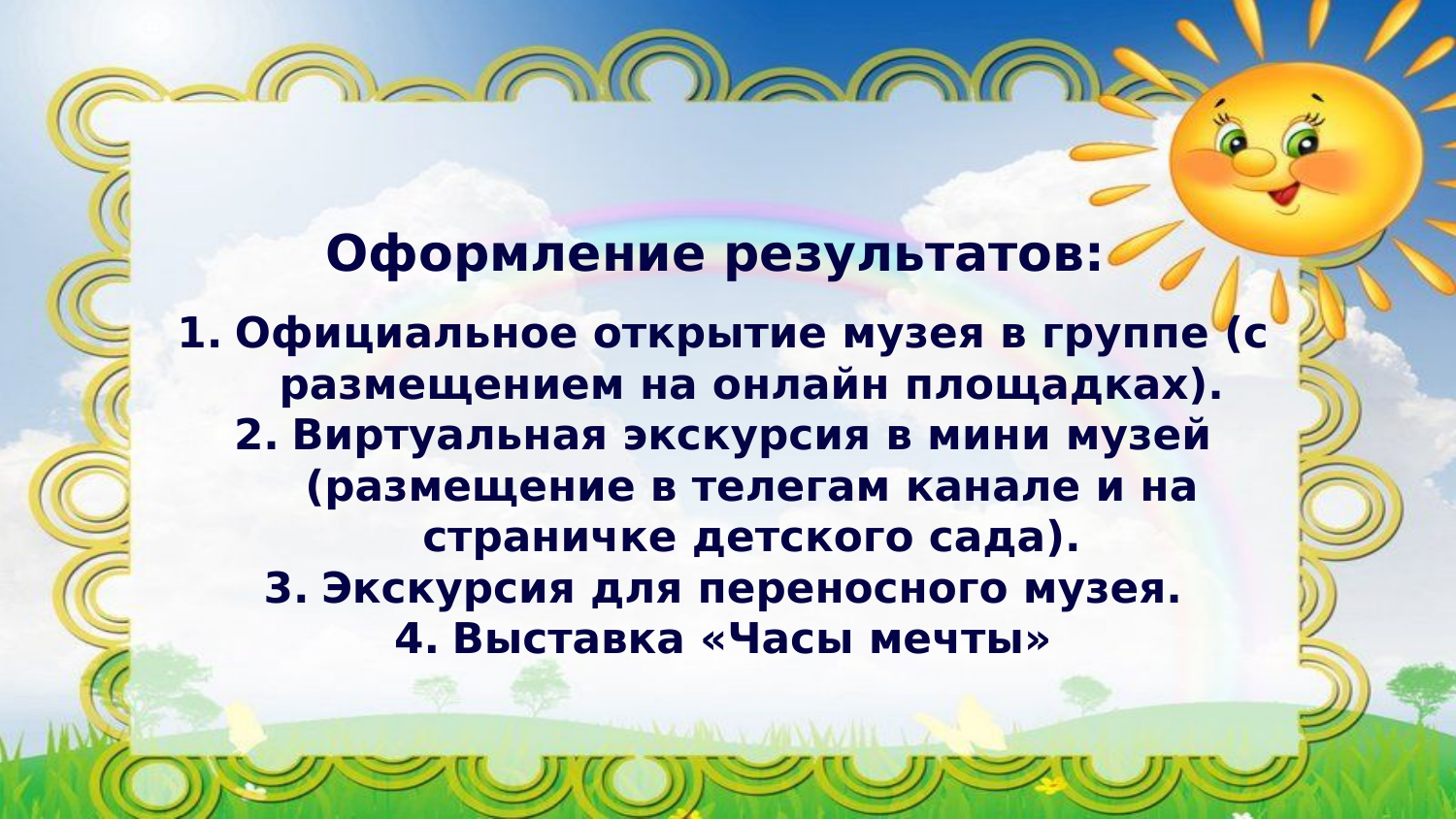

Оформление результатов:
Официальное открытие музея в группе (с размещением на онлайн площадках).
Виртуальная экскурсия в мини музей (размещение в телегам канале и на страничке детского сада).
Экскурсия для переносного музея.
Выставка «Часы мечты»